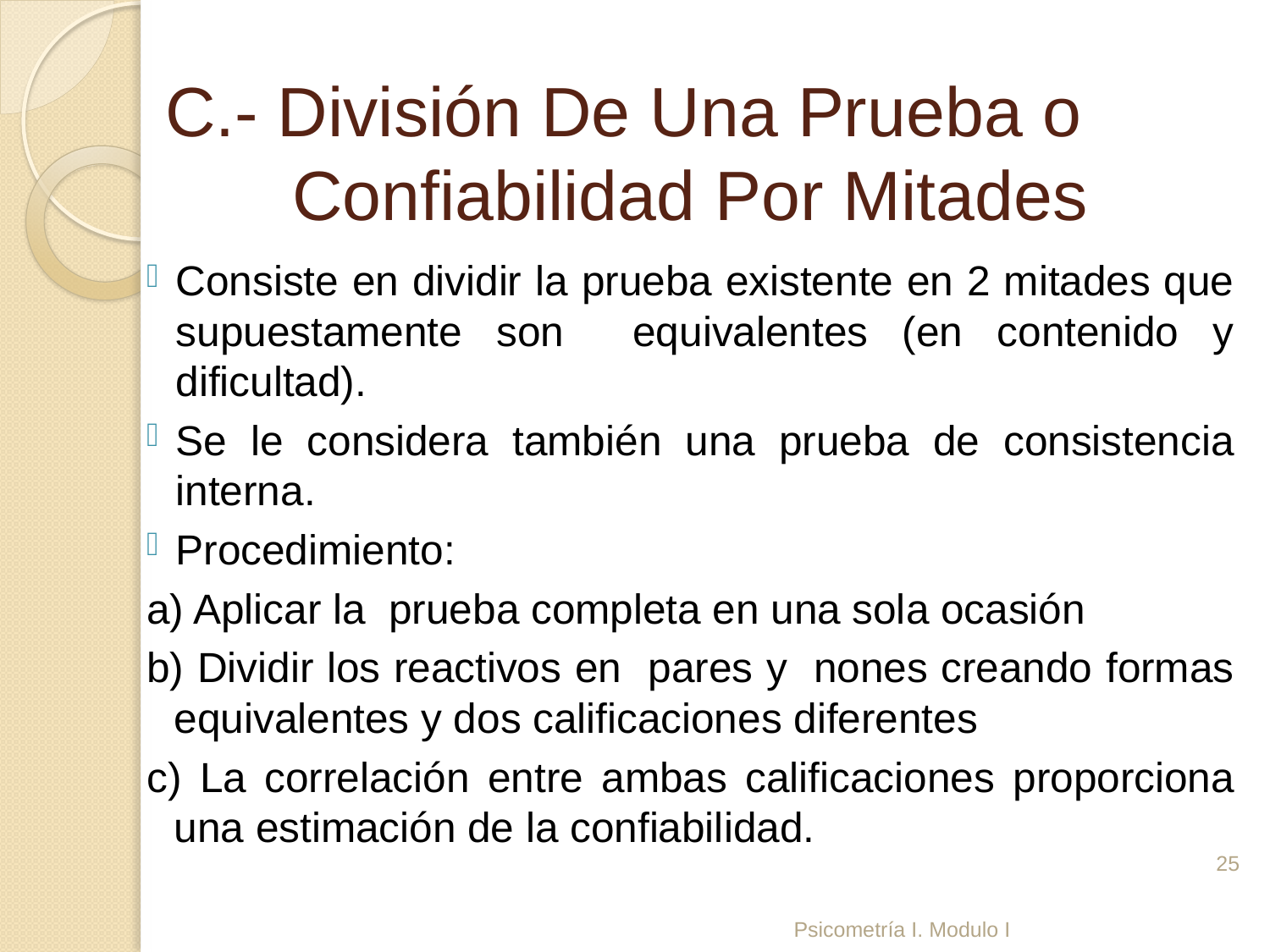

# C.- División De Una Prueba o 	Confiabilidad Por Mitades
Consiste en dividir la prueba existente en 2 mitades que supuestamente son  equivalentes (en contenido y dificultad).
Se le considera también una prueba de consistencia interna.
Procedimiento:
a) Aplicar la  prueba completa en una sola ocasión
b) Dividir los reactivos en  pares y  nones creando formas equivalentes y dos calificaciones diferentes
c) La correlación entre ambas calificaciones proporciona una estimación de la confiabilidad.
25
Psicometría I. Modulo I